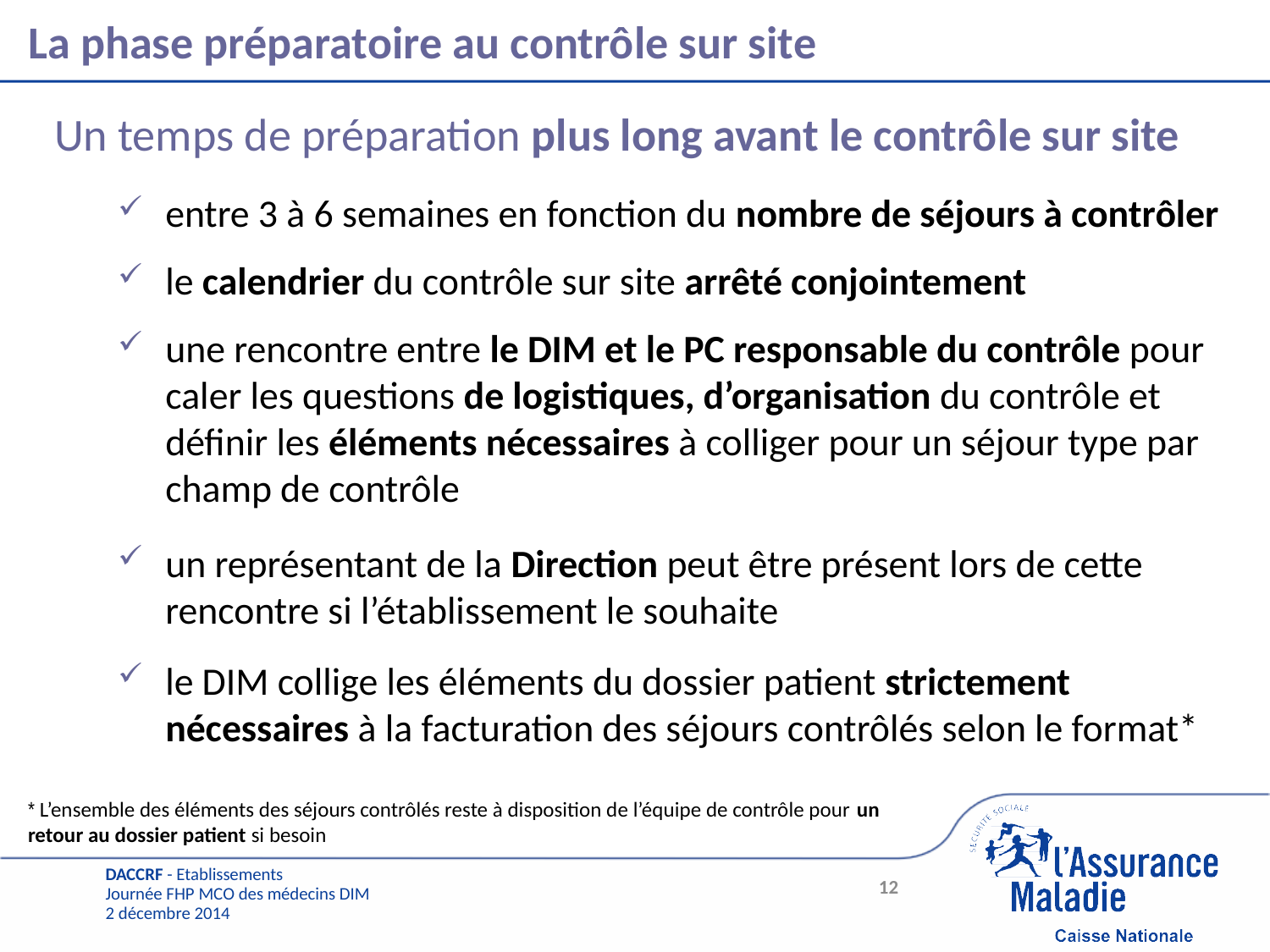

La phase préparatoire au contrôle sur site
Un temps de préparation plus long avant le contrôle sur site
entre 3 à 6 semaines en fonction du nombre de séjours à contrôler
le calendrier du contrôle sur site arrêté conjointement
une rencontre entre le DIM et le PC responsable du contrôle pour caler les questions de logistiques, d’organisation du contrôle et définir les éléments nécessaires à colliger pour un séjour type par champ de contrôle
un représentant de la Direction peut être présent lors de cette rencontre si l’établissement le souhaite
le DIM collige les éléments du dossier patient strictement nécessaires à la facturation des séjours contrôlés selon le format*
* L’ensemble des éléments des séjours contrôlés reste à disposition de l’équipe de contrôle pour un retour au dossier patient si besoin
12